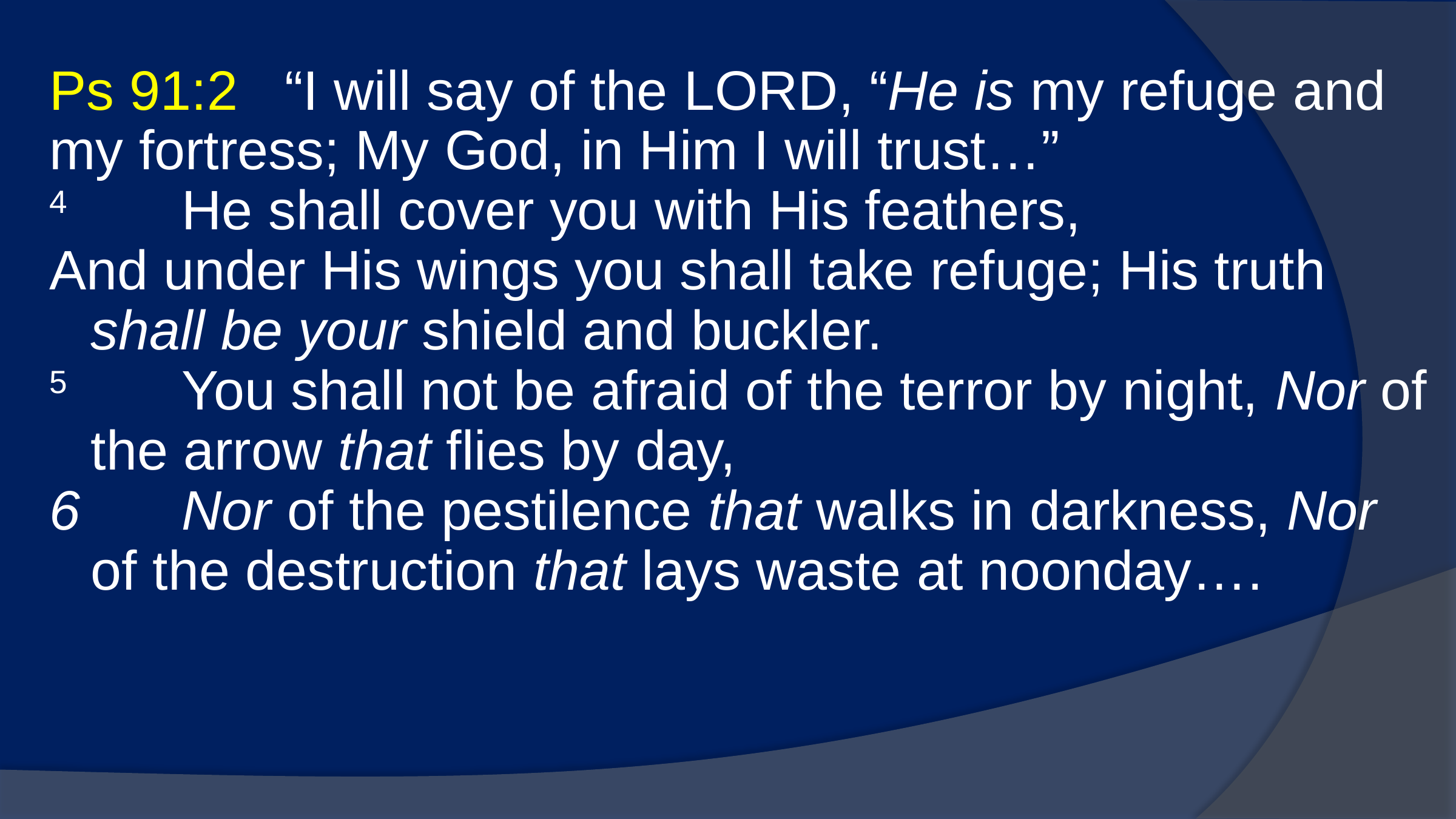

Ps 91:2   “I will say of the Lord, “He is my refuge and my fortress; My God, in Him I will trust…”
4  	He shall cover you with His feathers,
And under His wings you shall take refuge; His truth shall be your shield and buckler.
5  	You shall not be afraid of the terror by night, Nor of the arrow that flies by day,
6   	Nor of the pestilence that walks in darkness, Nor of the destruction that lays waste at noonday….